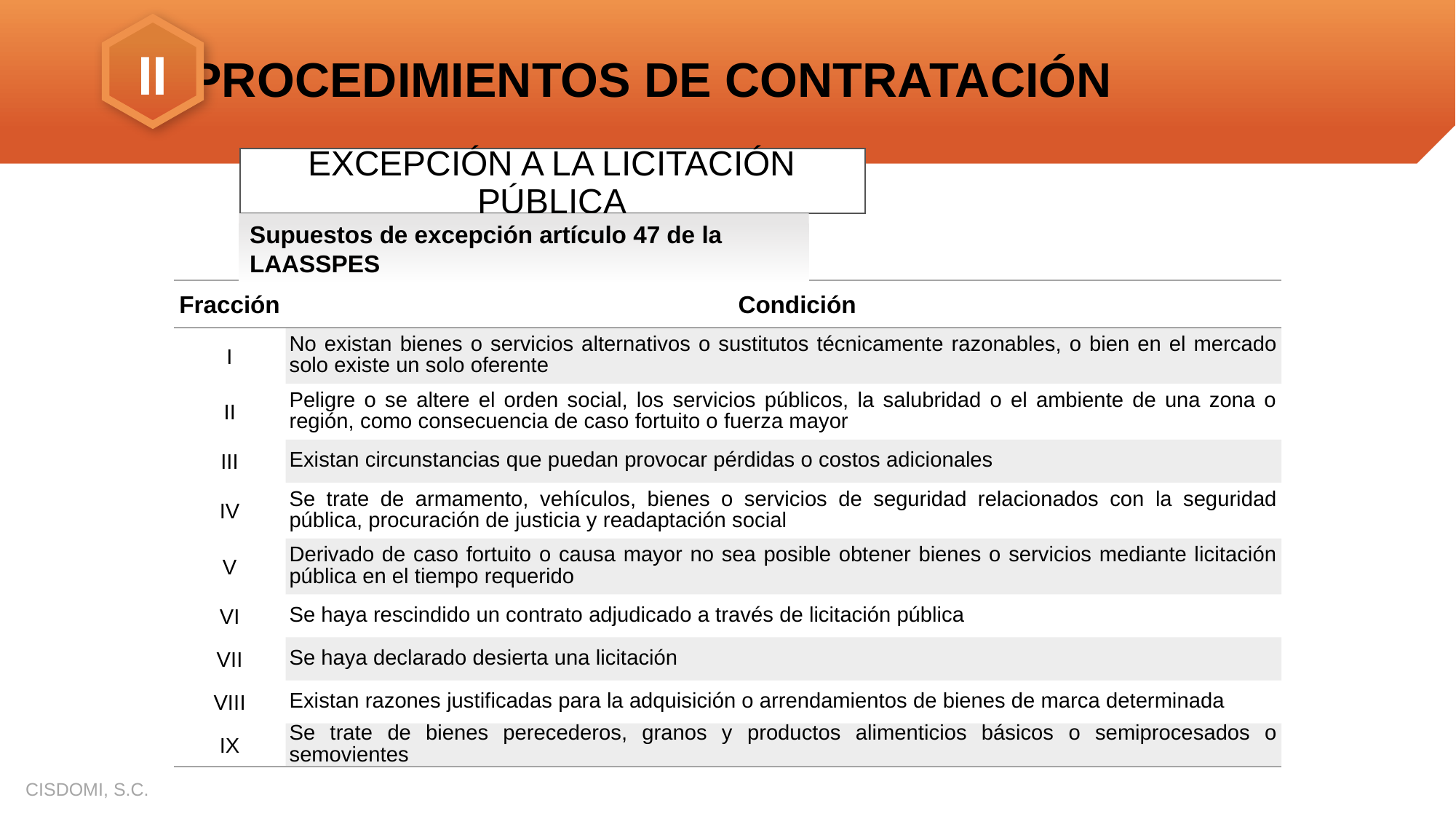

EXCEPCIÓN A LA LICITACIÓN PÚBLICA
Supuestos de excepción artículo 47 de la LAASSPES
| Fracción | Condición |
| --- | --- |
| I | No existan bienes o servicios alternativos o sustitutos técnicamente razonables, o bien en el mercado solo existe un solo oferente |
| II | Peligre o se altere el orden social, los servicios públicos, la salubridad o el ambiente de una zona o región, como consecuencia de caso fortuito o fuerza mayor |
| III | Existan circunstancias que puedan provocar pérdidas o costos adicionales |
| IV | Se trate de armamento, vehículos, bienes o servicios de seguridad relacionados con la seguridad pública, procuración de justicia y readaptación social |
| V | Derivado de caso fortuito o causa mayor no sea posible obtener bienes o servicios mediante licitación pública en el tiempo requerido |
| VI | Se haya rescindido un contrato adjudicado a través de licitación pública |
| VII | Se haya declarado desierta una licitación |
| VIII | Existan razones justificadas para la adquisición o arrendamientos de bienes de marca determinada |
| IX | Se trate de bienes perecederos, granos y productos alimenticios básicos o semiprocesados o semovientes |